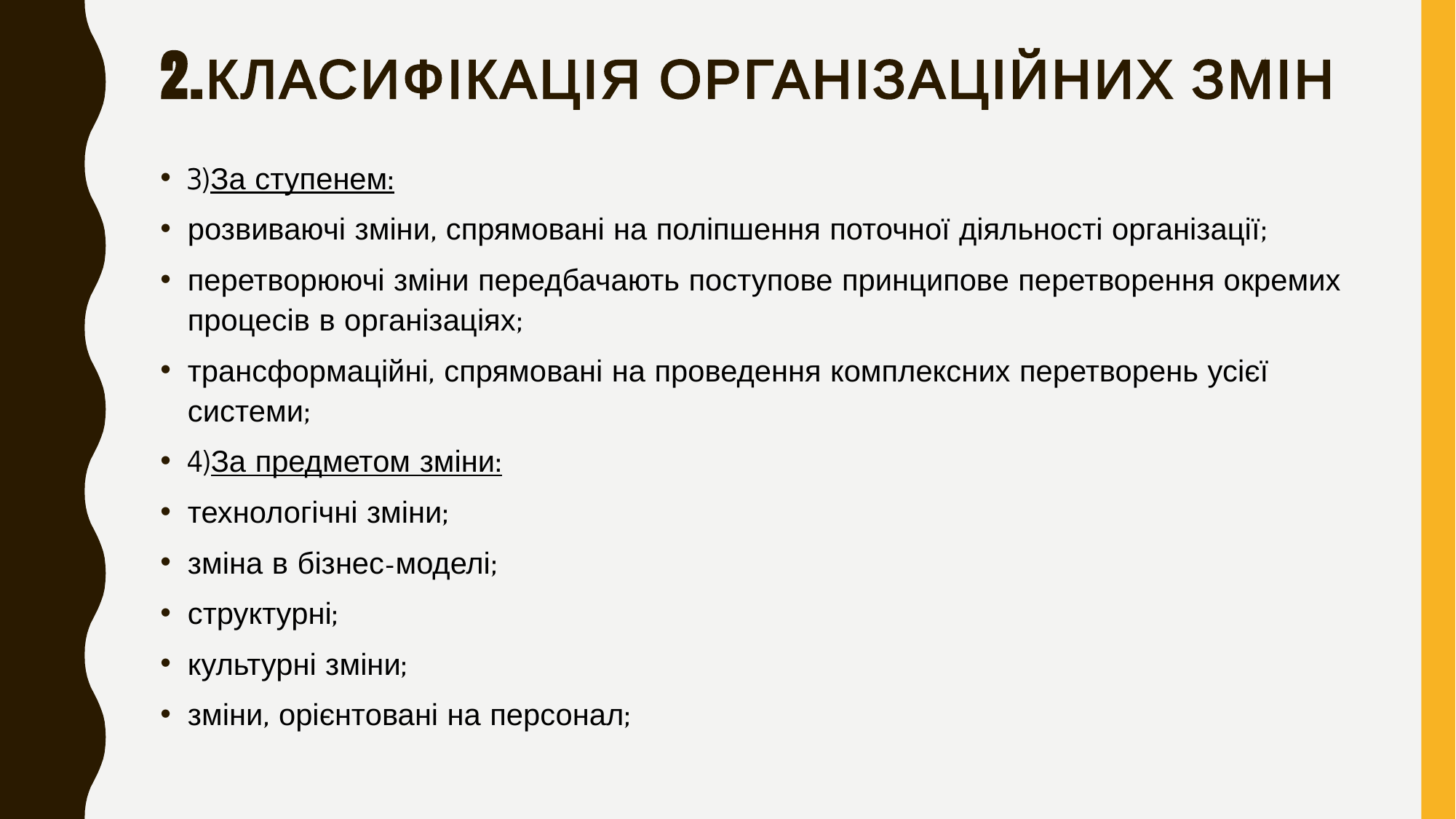

2.Класифікація організаційних змін
3)За ступенем:
розвиваючі зміни, спрямовані на поліпшення поточної діяльності організації;
перетворюючі зміни передбачають поступове принципове перетворення окремих процесів в організаціях;
трансформаційні, спрямовані на проведення комплексних перетворень усієї системи;
4)За предметом зміни:
технологічні зміни;
зміна в бізнес-моделі;
структурні;
культурні зміни;
зміни, орієнтовані на персонал;